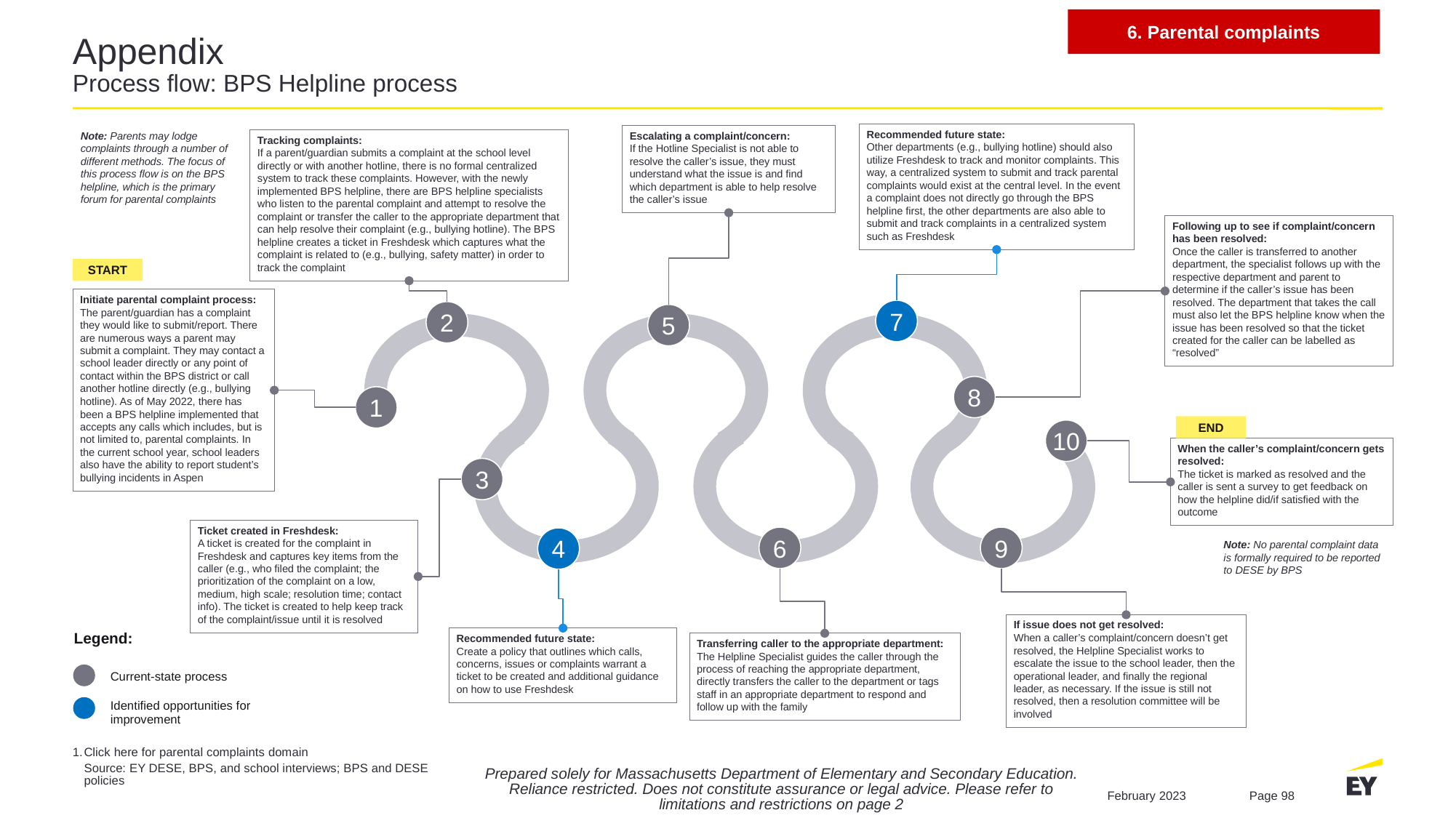

6. Parental complaints
# Appendix Process flow: BPS Helpline process
Recommended future state:
Other departments (e.g., bullying hotline) should also utilize Freshdesk to track and monitor complaints. This way, a centralized system to submit and track parental complaints would exist at the central level. In the event a complaint does not directly go through the BPS helpline first, the other departments are also able to submit and track complaints in a centralized system such as Freshdesk
Note: Parents may lodge complaints through a number of different methods. The focus of this process flow is on the BPS helpline, which is the primary forum for parental complaints
Escalating a complaint/concern:
If the Hotline Specialist is not able to resolve the caller’s issue, they must understand what the issue is and find which department is able to help resolve the caller’s issue
Tracking complaints:
If a parent/guardian submits a complaint at the school level directly or with another hotline, there is no formal centralized system to track these complaints. However, with the newly implemented BPS helpline, there are BPS helpline specialists who listen to the parental complaint and attempt to resolve the complaint or transfer the caller to the appropriate department that can help resolve their complaint (e.g., bullying hotline). The BPS helpline creates a ticket in Freshdesk which captures what the complaint is related to (e.g., bullying, safety matter) in order to track the complaint
Following up to see if complaint/concern has been resolved:
Once the caller is transferred to another department, the specialist follows up with the respective department and parent to determine if the caller’s issue has been resolved. The department that takes the call must also let the BPS helpline know when the issue has been resolved so that the ticket created for the caller can be labelled as “resolved”
START
Initiate parental complaint process:
The parent/guardian has a complaint they would like to submit/report. There are numerous ways a parent may submit a complaint. They may contact a school leader directly or any point of contact within the BPS district or call another hotline directly (e.g., bullying hotline). As of May 2022, there has been a BPS helpline implemented that accepts any calls which includes, but is not limited to, parental complaints. In the current school year, school leaders also have the ability to report student’s bullying incidents in Aspen
7
2
5

8
1
END
10
When the caller’s complaint/concern gets resolved:
The ticket is marked as resolved and the caller is sent a survey to get feedback on how the helpline did/if satisfied with the outcome
3
Ticket created in Freshdesk:
A ticket is created for the complaint in Freshdesk and captures key items from the caller (e.g., who filed the complaint; the prioritization of the complaint on a low, medium, high scale; resolution time; contact info). The ticket is created to help keep track of the complaint/issue until it is resolved
6
9
4
Note: No parental complaint data is formally required to be reported to DESE by BPS
If issue does not get resolved:
When a caller’s complaint/concern doesn’t get resolved, the Helpline Specialist works to escalate the issue to the school leader, then the operational leader, and finally the regional leader, as necessary. If the issue is still not resolved, then a resolution committee will be involved
Legend:
Recommended future state:
Create a policy that outlines which calls, concerns, issues or complaints warrant a ticket to be created and additional guidance on how to use Freshdesk
Transferring caller to the appropriate department:
The Helpline Specialist guides the caller through the process of reaching the appropriate department, directly transfers the caller to the department or tags staff in an appropriate department to respond and follow up with the family
Current-state process

Identified opportunities for improvement

Click here for parental complaints domain
Prepared solely for Massachusetts Department of Elementary and Secondary Education. Reliance restricted. Does not constitute assurance or legal advice. Please refer to limitations and restrictions on page 2
Source: EY DESE, BPS, and school interviews; BPS and DESE policies

February 2023
Page 98